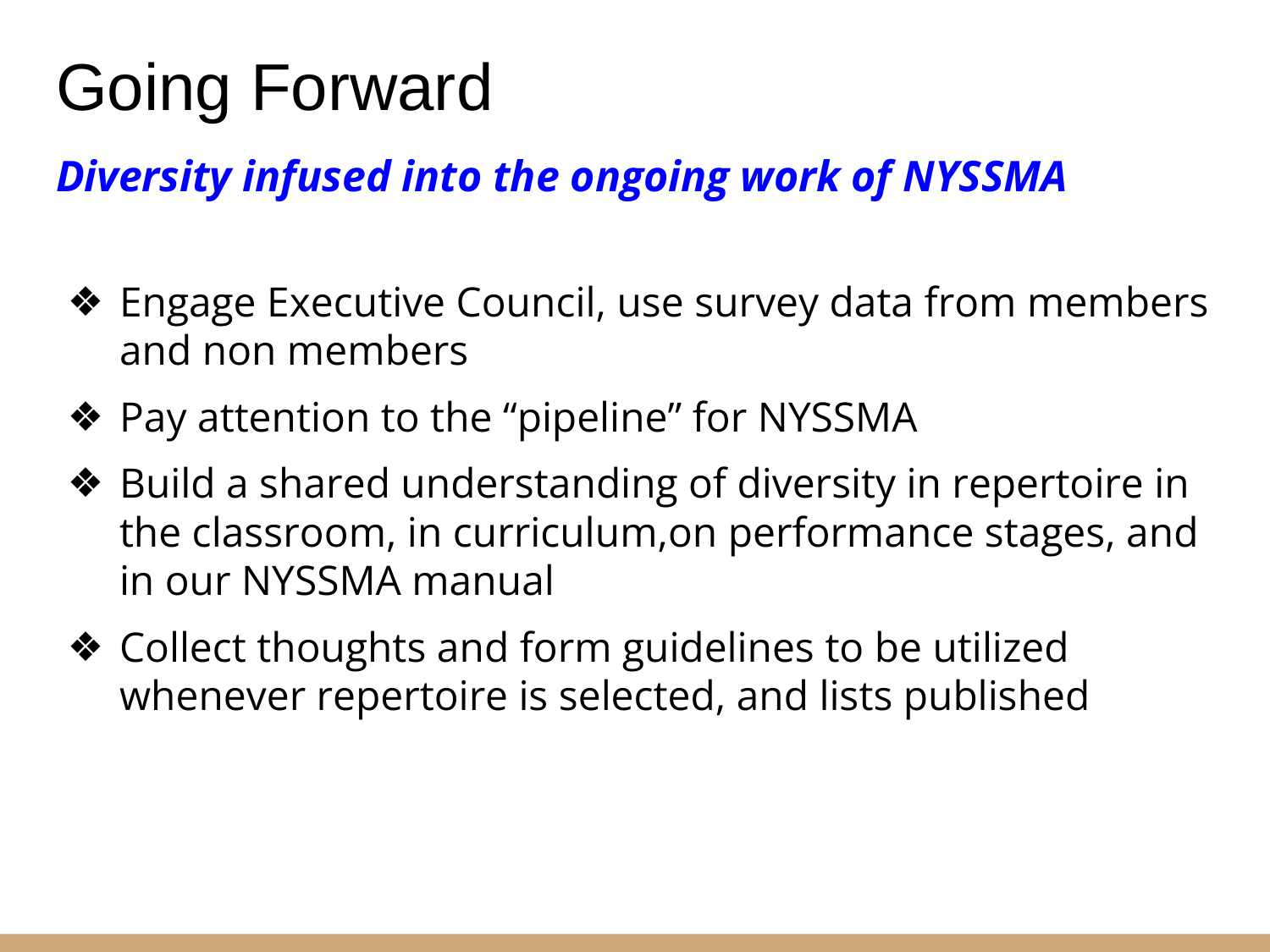

# Going Forward
Diversity infused into the ongoing work of NYSSMA

Engage Executive Council, use survey data from members and non members
Pay attention to the “pipeline” for NYSSMA
Build a shared understanding of diversity in repertoire in the classroom, in curriculum,on performance stages, and in our NYSSMA manual
Collect thoughts and form guidelines to be utilized whenever repertoire is selected, and lists published